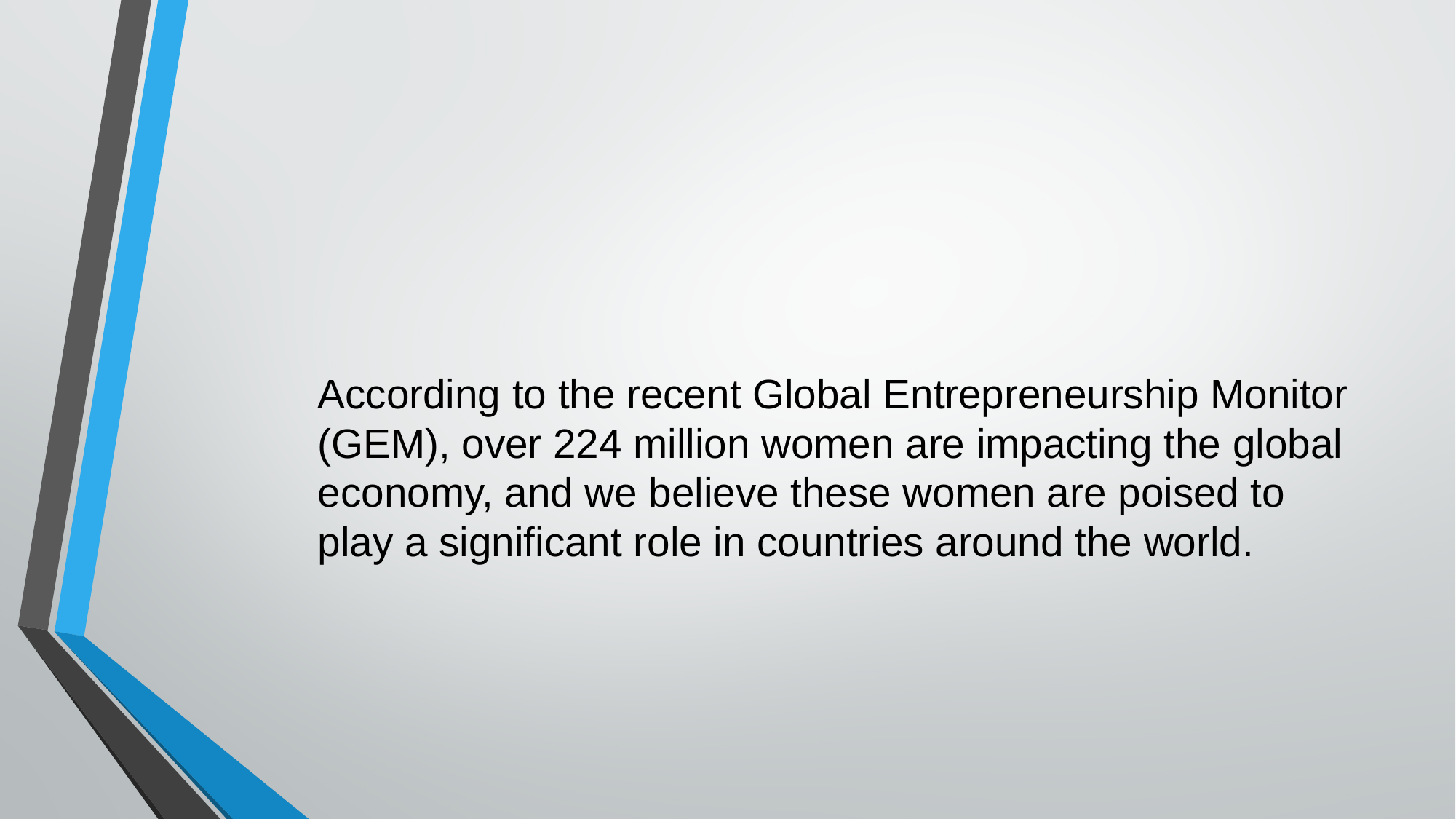

# According to the recent Global Entrepreneurship Monitor (GEM), over 224 million women are impacting the global economy, and we believe these women are poised to play a significant role in countries around the world.